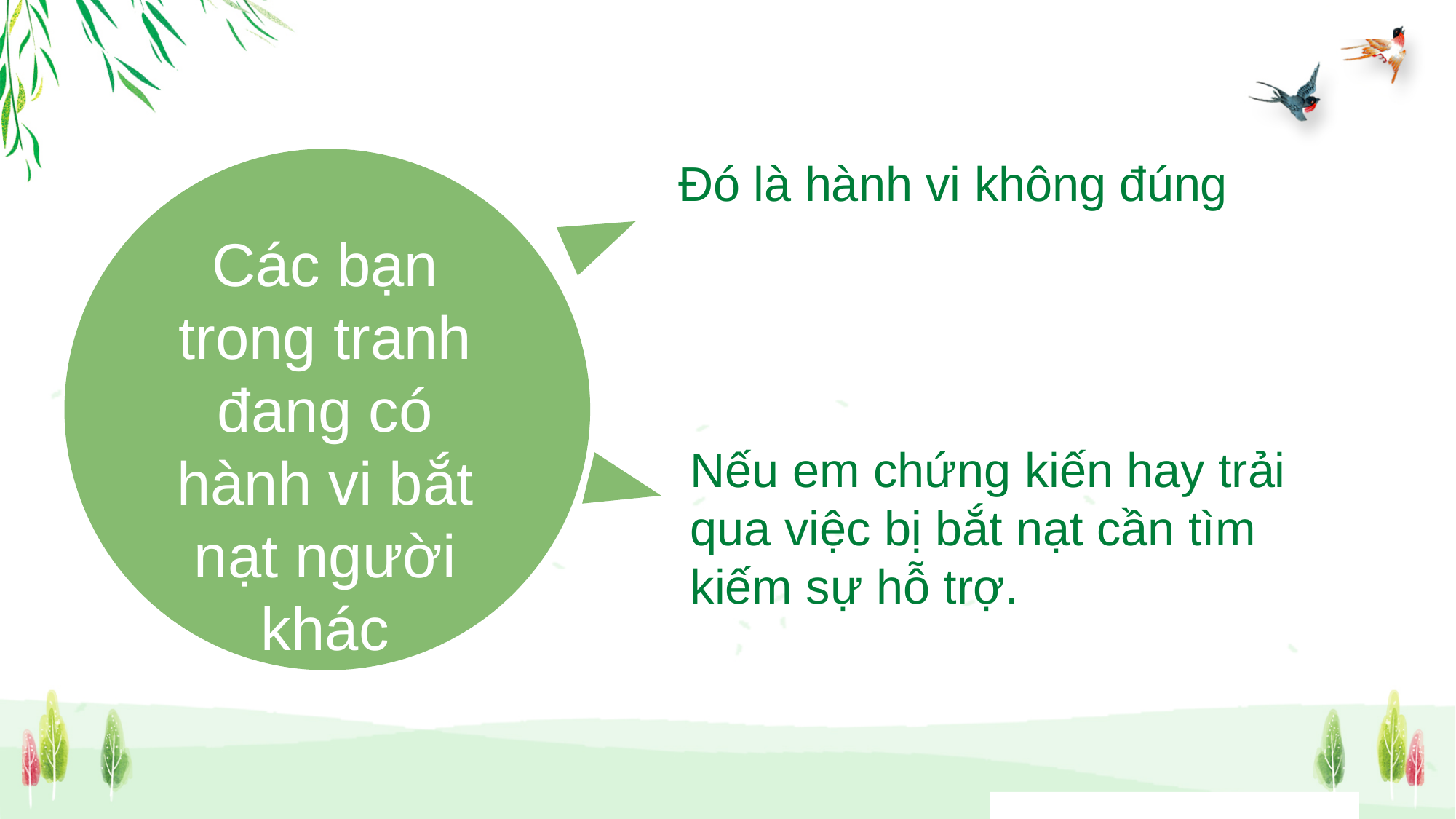

Đó là hành vi không đúng

Các bạn trong tranh đang có hành vi bắt nạt người khác
Nếu em chứng kiến hay trải qua việc bị bắt nạt cần tìm kiếm sự hỗ trợ.